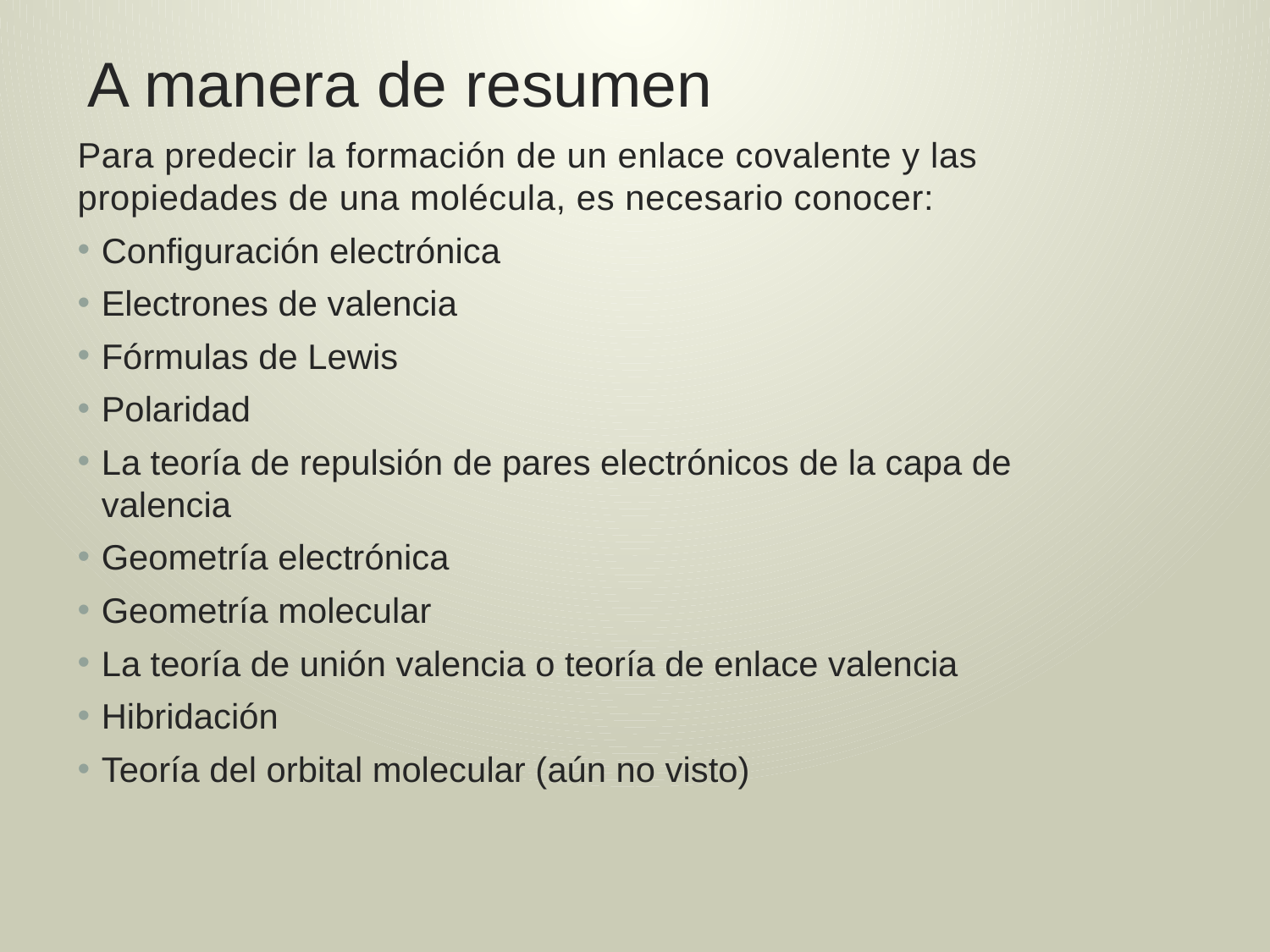

# A manera de resumen
Para predecir la formación de un enlace covalente y las propiedades de una molécula, es necesario conocer:
Configuración electrónica
Electrones de valencia
Fórmulas de Lewis
Polaridad
La teoría de repulsión de pares electrónicos de la capa de valencia
Geometría electrónica
Geometría molecular
La teoría de unión valencia o teoría de enlace valencia
Hibridación
Teoría del orbital molecular (aún no visto)